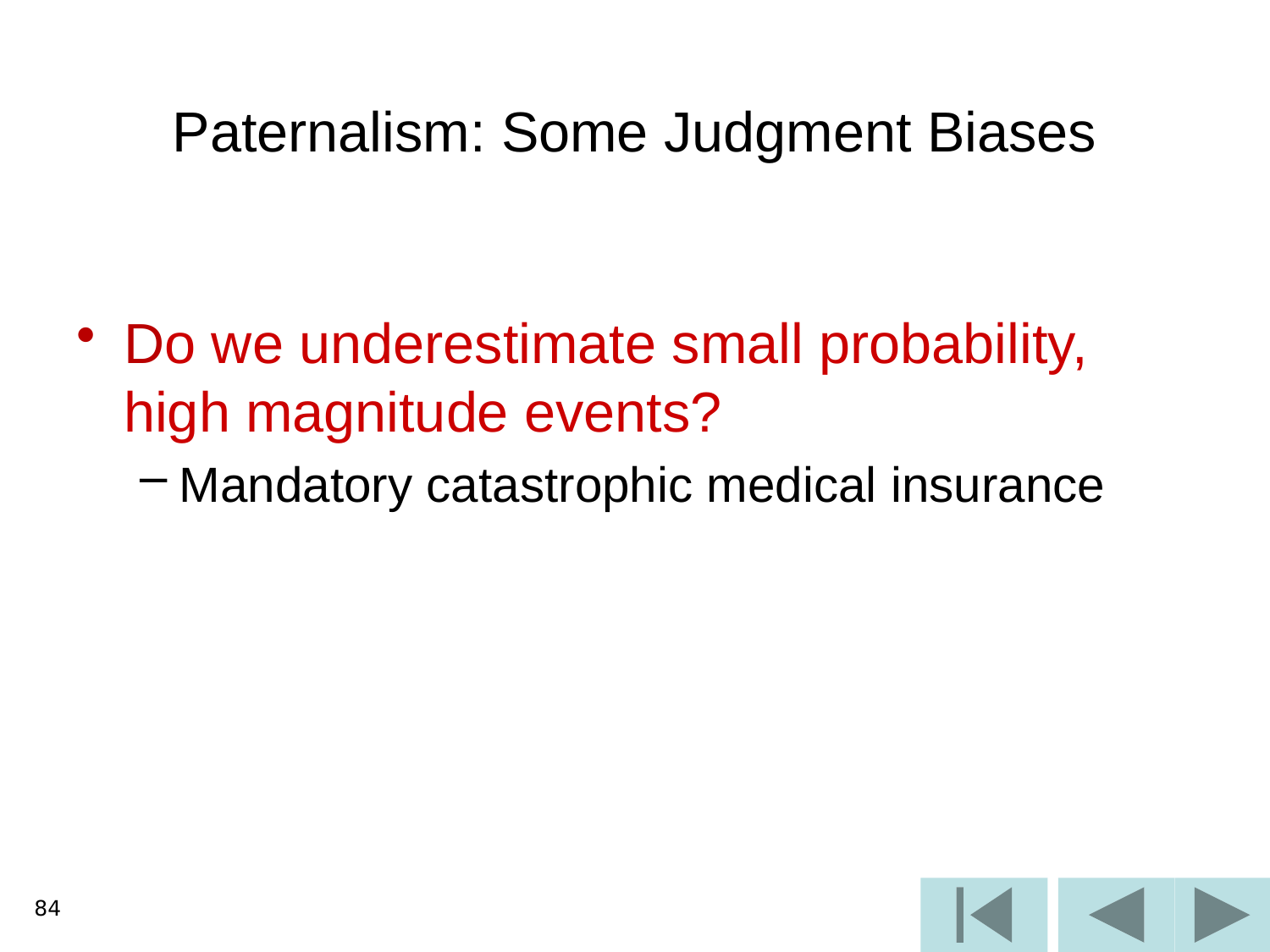

# Paternalism: Some Judgment Biases

Do we underestimate small probability, high magnitude events?
Mandatory catastrophic medical insurance
84